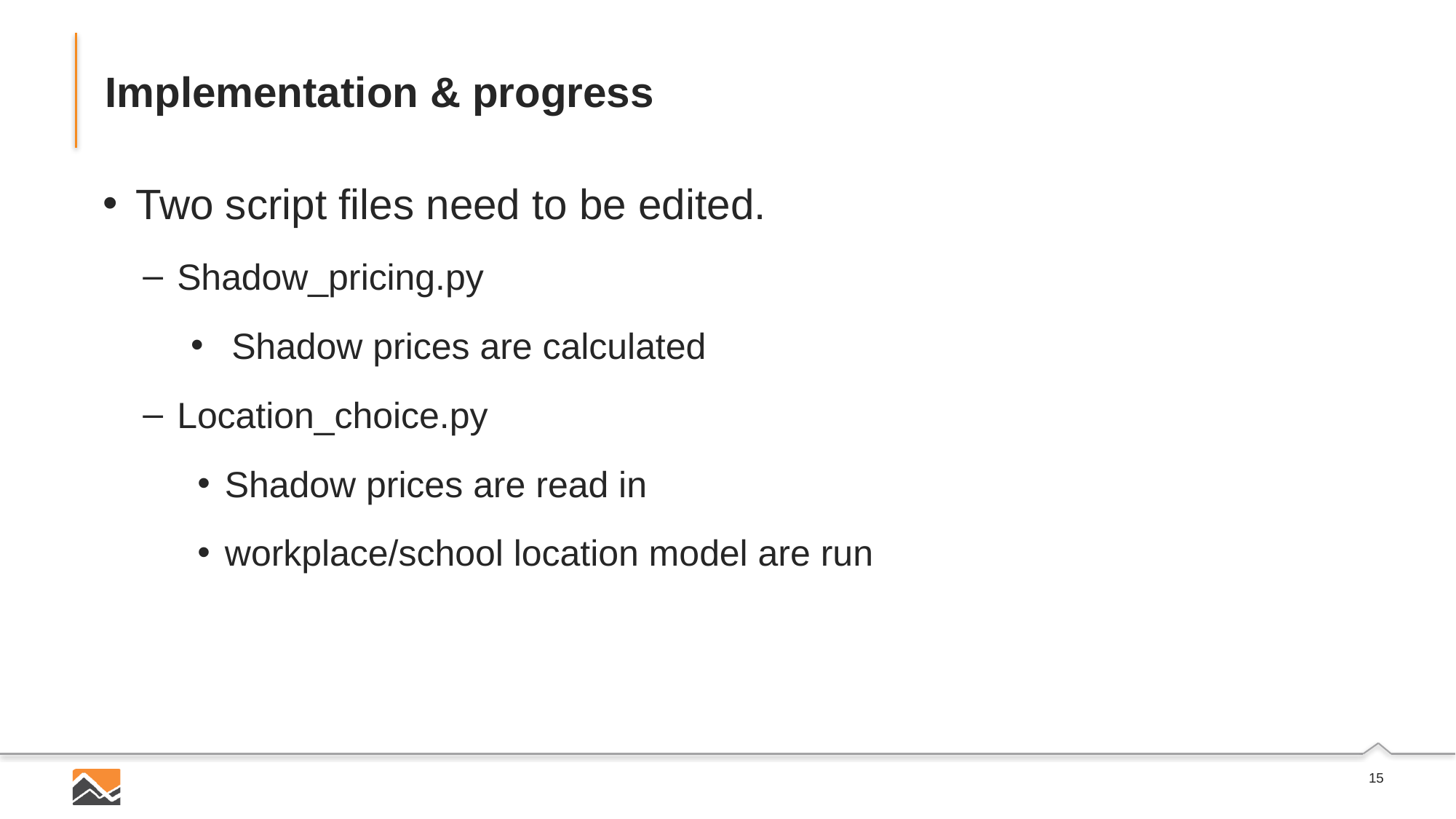

# Implementation & progress
Two script files need to be edited.
Shadow_pricing.py
Shadow prices are calculated
Location_choice.py
Shadow prices are read in
workplace/school location model are run